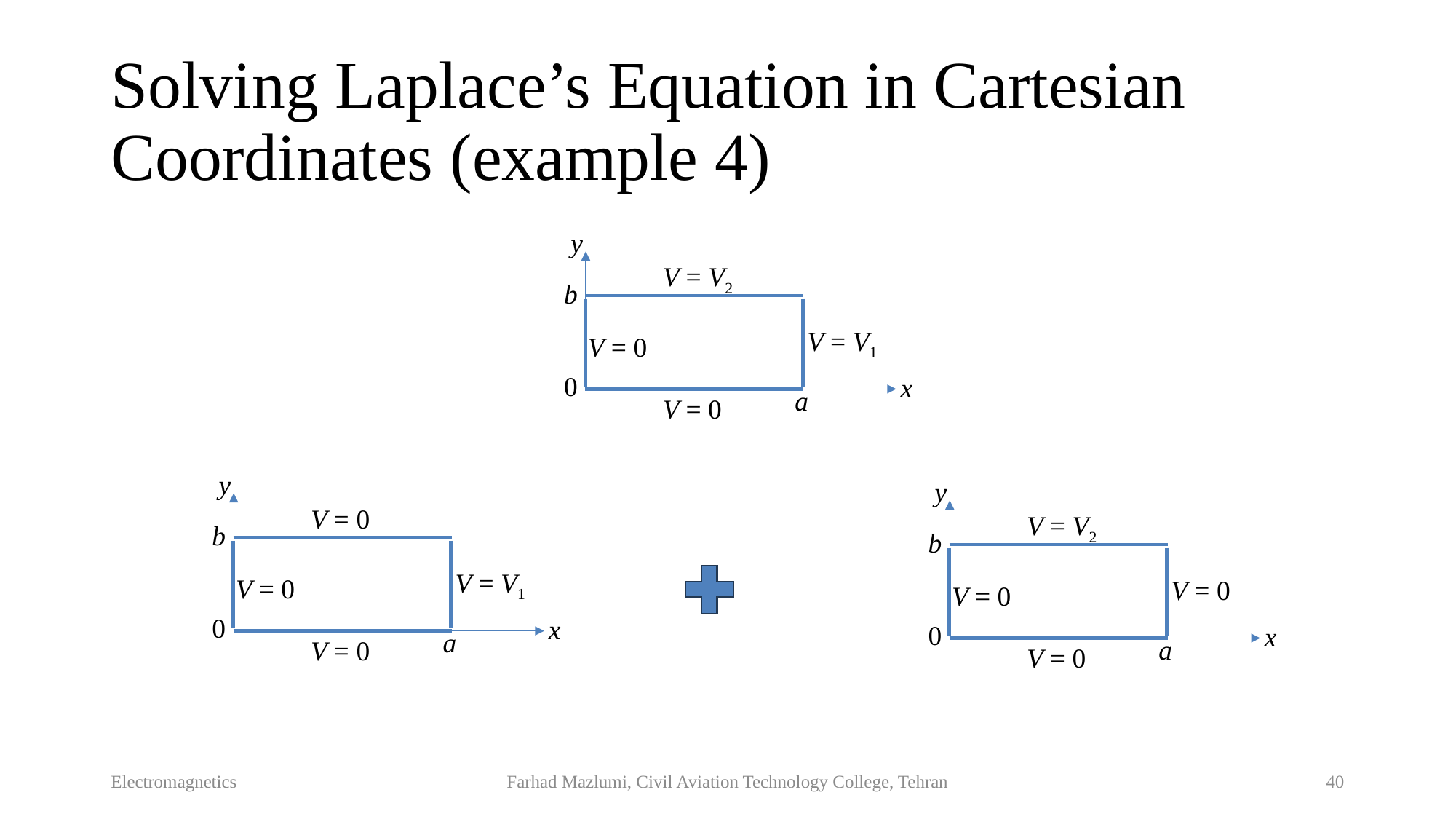

# Solving Laplace’s Equation in Cartesian Coordinates (example 4)
y
V = V2
b
V = V1
V = 0
0
x
a
V = 0
y
y
V = 0
V = V2
b
b

V = V1
V = 0
V = 0
V = 0
0
x
0
x
a
a
V = 0
V = 0
Electromagnetics
Farhad Mazlumi, Civil Aviation Technology College, Tehran
40